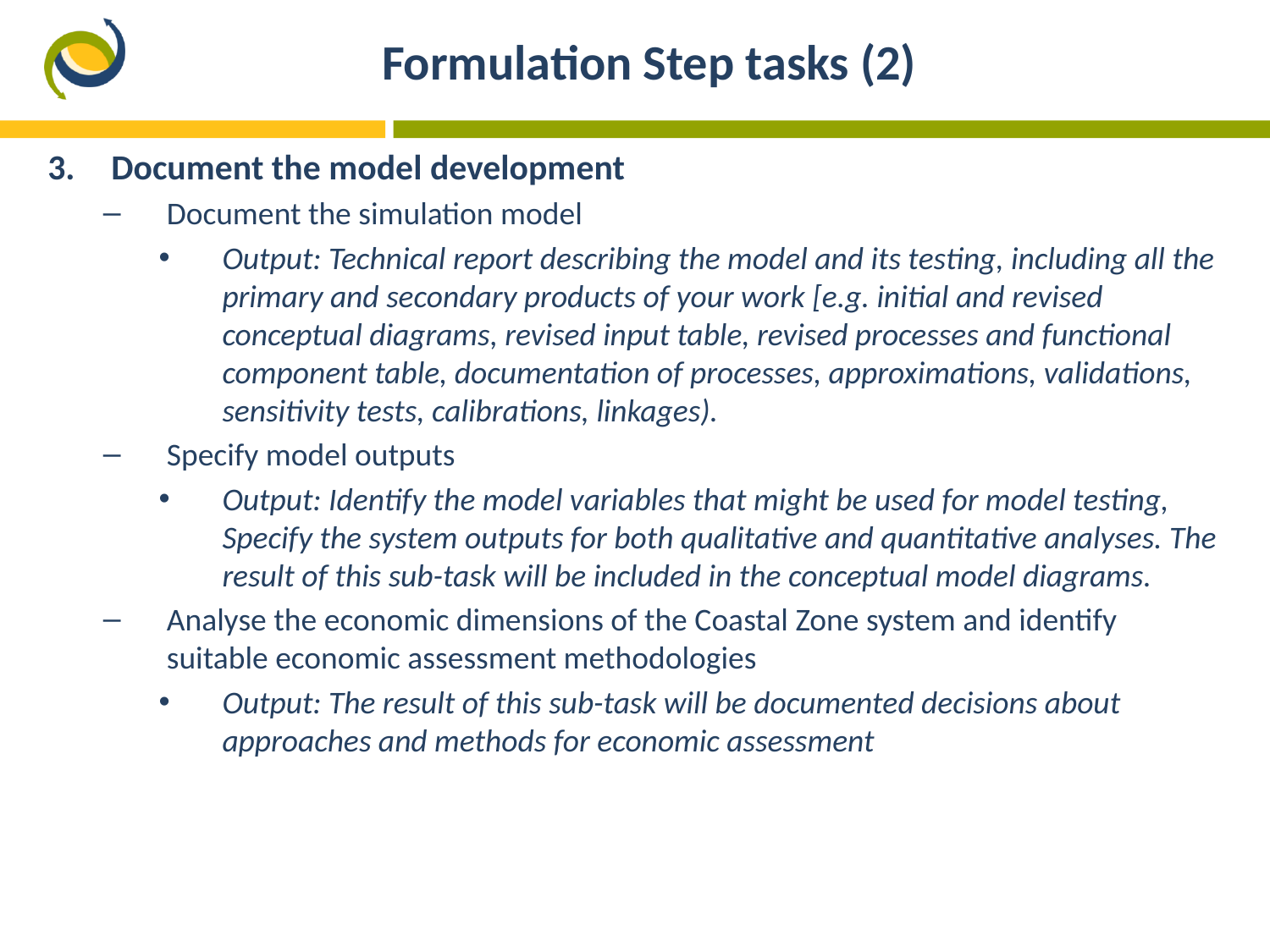

# Formulation Step tasks (2)
Document the model development
Document the simulation model
Output: Technical report describing the model and its testing, including all the primary and secondary products of your work [e.g. initial and revised conceptual diagrams, revised input table, revised processes and functional component table, documentation of processes, approximations, validations, sensitivity tests, calibrations, linkages).
Specify model outputs
Output: Identify the model variables that might be used for model testing, Specify the system outputs for both qualitative and quantitative analyses. The result of this sub-task will be included in the conceptual model diagrams.
Analyse the economic dimensions of the Coastal Zone system and identify suitable economic assessment methodologies
Output: The result of this sub-task will be documented decisions about approaches and methods for economic assessment